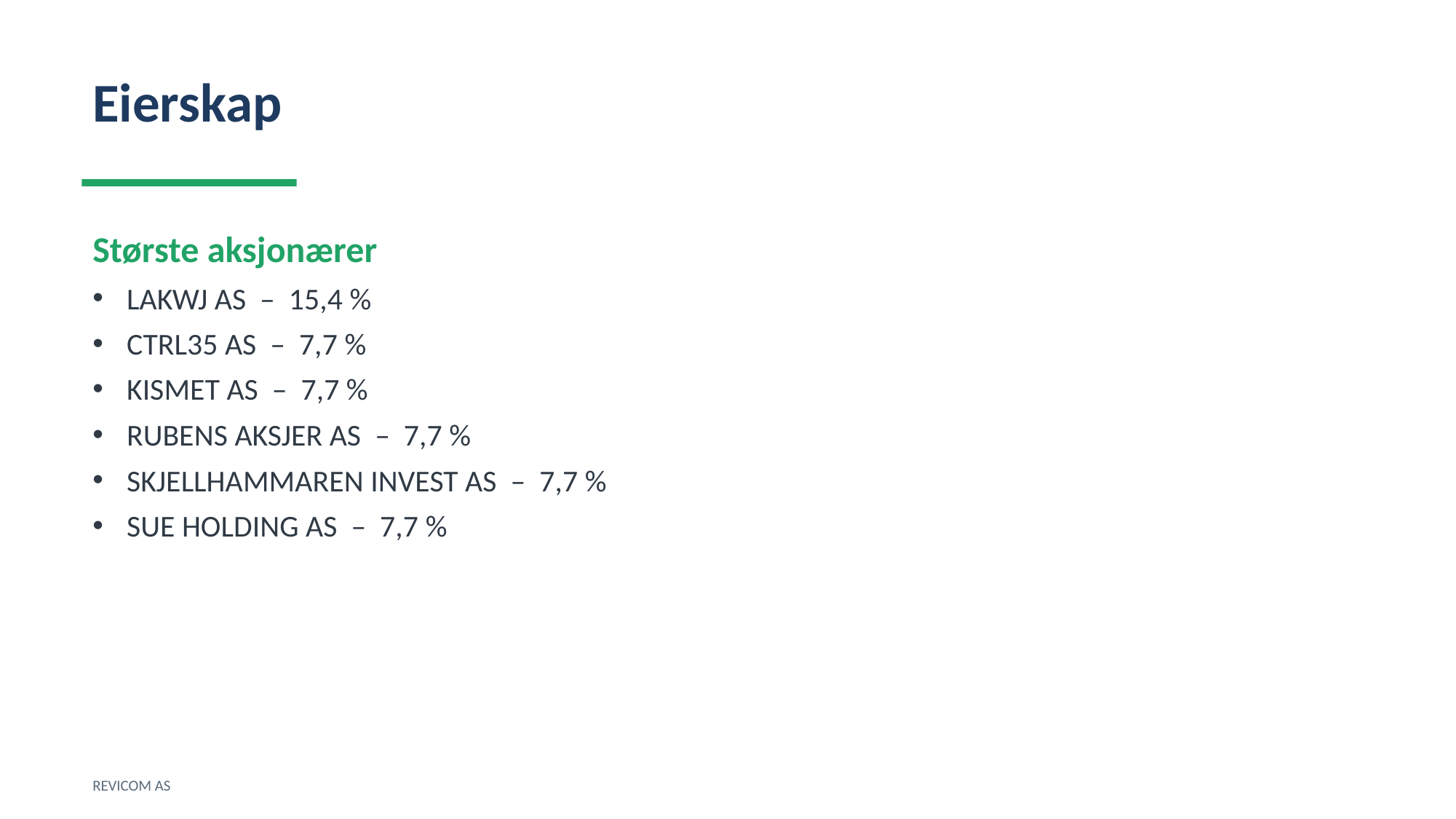

Eierskap

Største aksjonærer
LAKWJ AS  –  15,4 %
CTRL35 AS  –  7,7 %
KISMET AS  –  7,7 %
RUBENS AKSJER AS  –  7,7 %
SKJELLHAMMAREN INVEST AS  –  7,7 %
SUE HOLDING AS  –  7,7 %
REVICOM AS